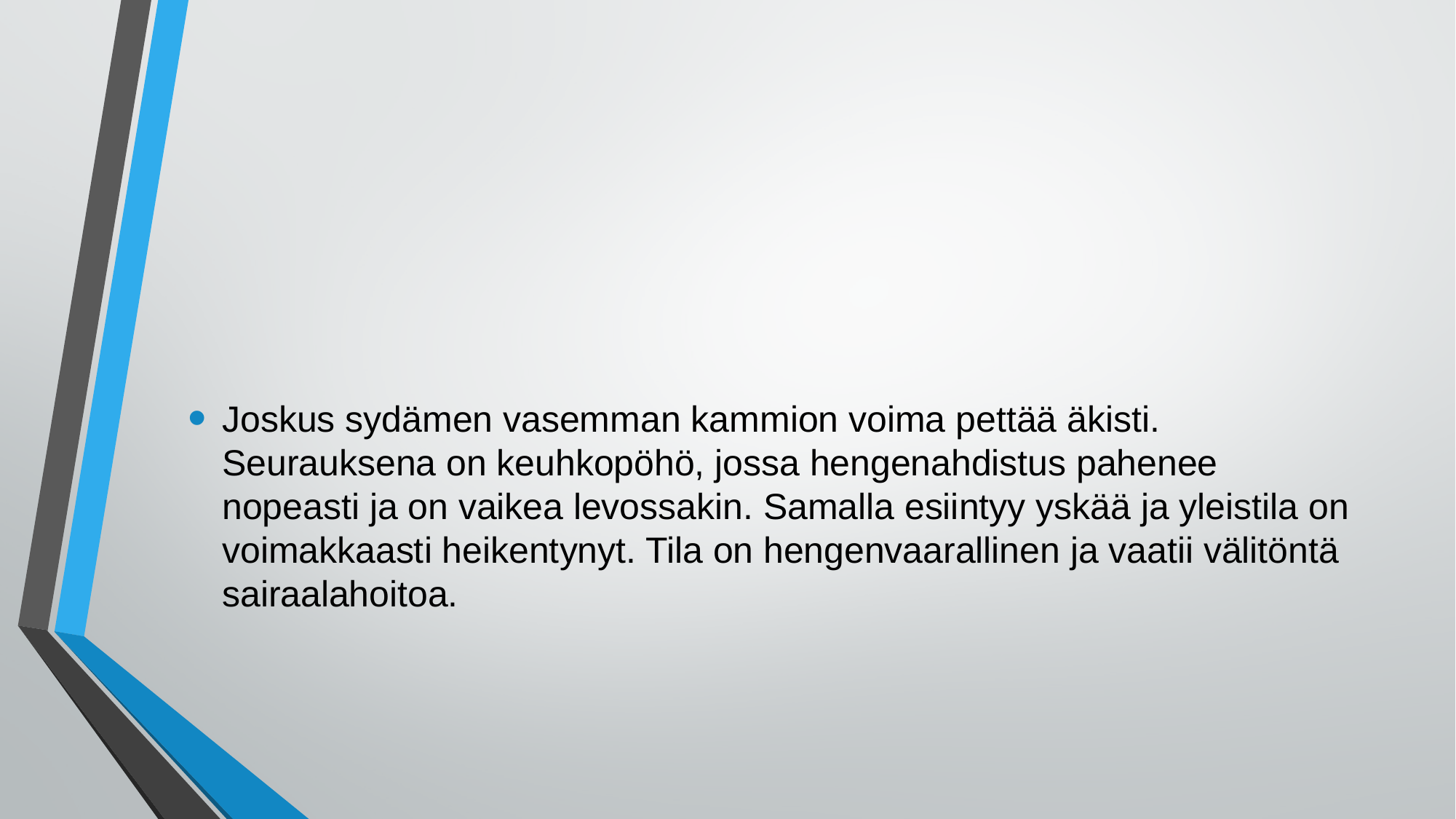

Joskus sydämen vasemman kammion voima pettää äkisti. Seurauksena on keuhkopöhö, jossa hengenahdistus pahenee nopeasti ja on vaikea levossakin. Samalla esiintyy yskää ja yleistila on voimakkaasti heikentynyt. Tila on hengenvaarallinen ja vaatii välitöntä sairaalahoitoa.